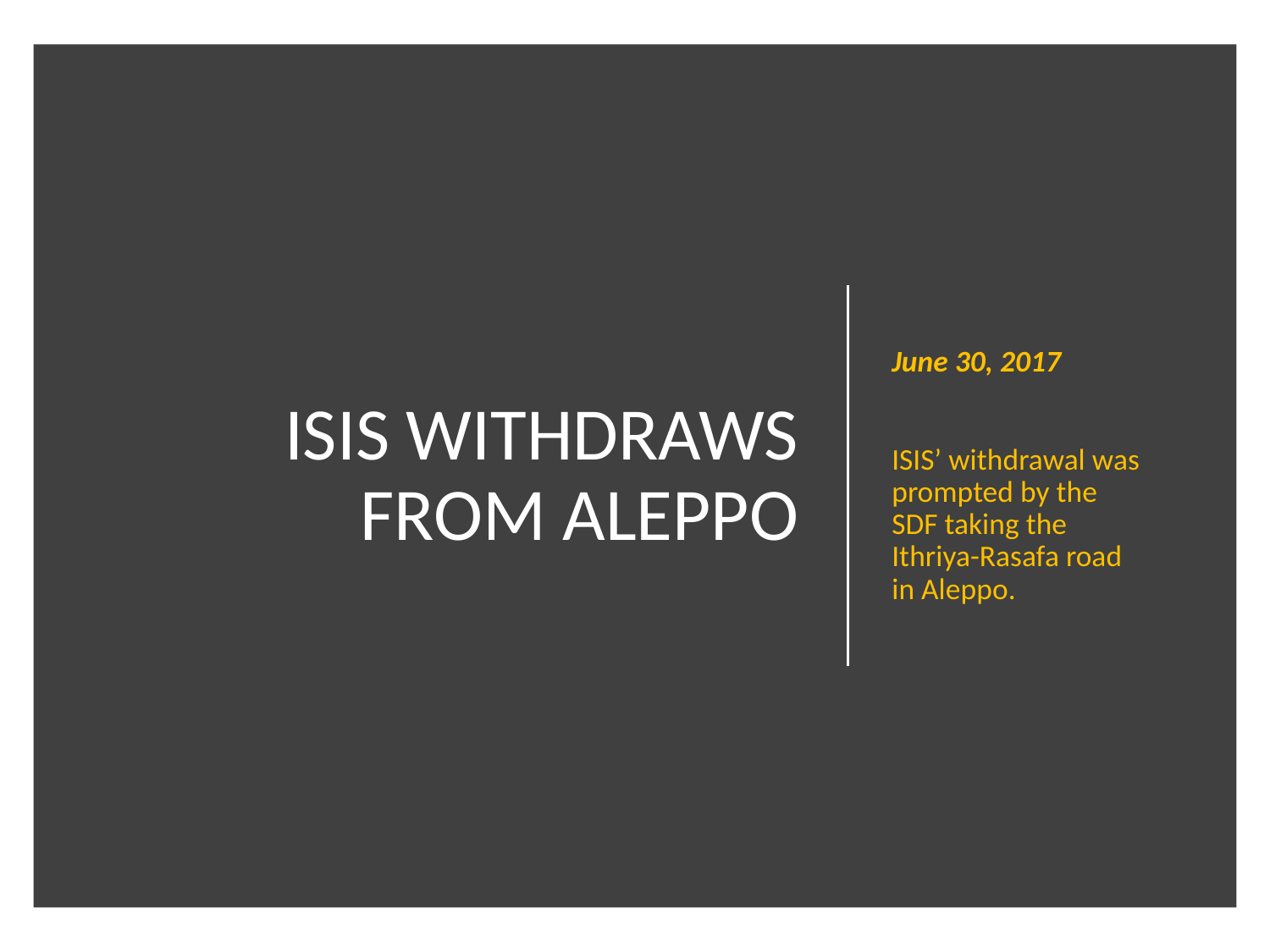

June 30, 2017

ISIS’ withdrawal was prompted by the SDF taking the Ithriya-Rasafa road in Aleppo.
# ISIS withdraws from Aleppo